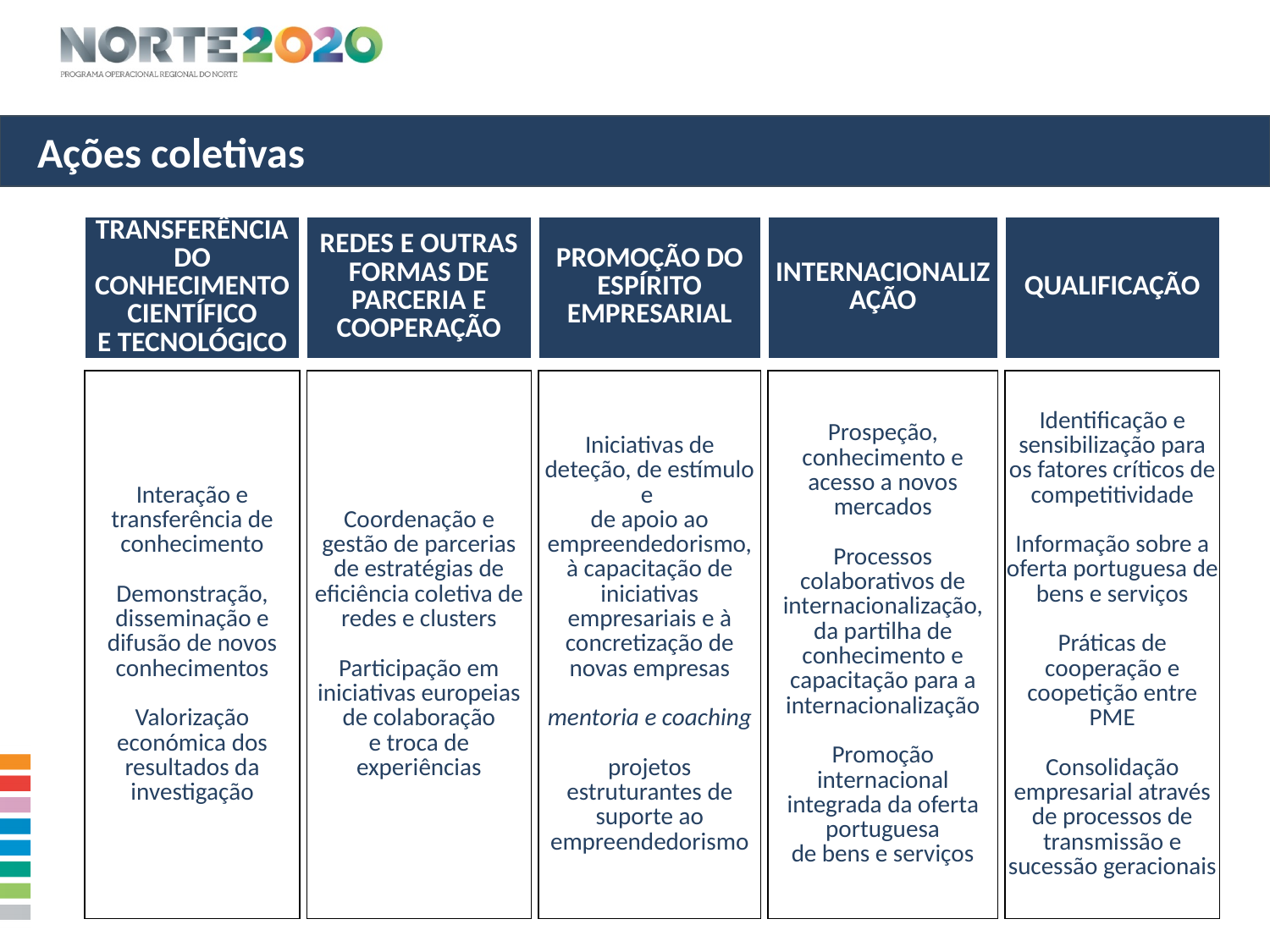

Ações coletivas
| Transferência do conhecimento científico e tecnológico |  | Redes e outras formas de parceria e cooperação |  | Promoção do espírito empresarial |  | Internacionalização |  | Qualificação |
| --- | --- | --- | --- | --- | --- | --- | --- | --- |
|  |  |  |  |  |  |  |  |  |
| Interação e transferência de conhecimento Demonstração, disseminação e difusão de novos conhecimentos Valorização económica dos resultados da investigação |  | Coordenação e gestão de parcerias de estratégias de eficiência coletiva de redes e clusters Participação em iniciativas europeias de colaboração e troca de experiências |  | Iniciativas de deteção, de estímulo e de apoio ao empreendedorismo, à capacitação de iniciativas empresariais e à concretização de novas empresas mentoria e coaching projetos estruturantes de suporte ao empreendedorismo |  | Prospeção, conhecimento e acesso a novos mercados Processos colaborativos de internacionalização, da partilha de conhecimento e capacitação para a internacionalização Promoção internacional integrada da oferta portuguesa de bens e serviços |  | Identificação e sensibilização para os fatores críticos de competitividade Informação sobre a oferta portuguesa de bens e serviços Práticas de cooperação e coopetição entre PME Consolidação empresarial através de processos de transmissão e sucessão geracionais |